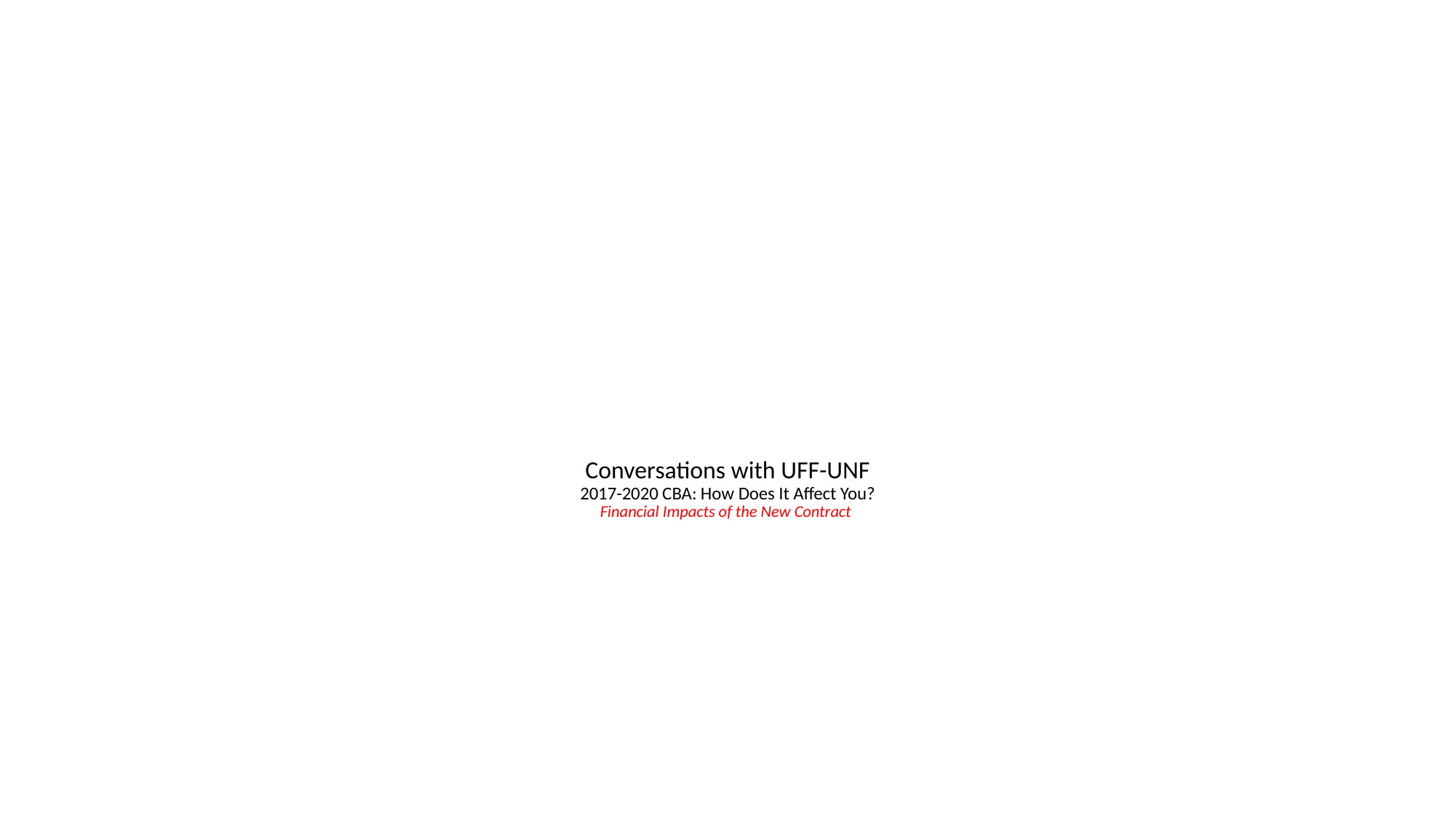

# Conversations with UFF-UNF 2017-2020 CBA: How Does It Affect You? Financial Impacts of the New Contract